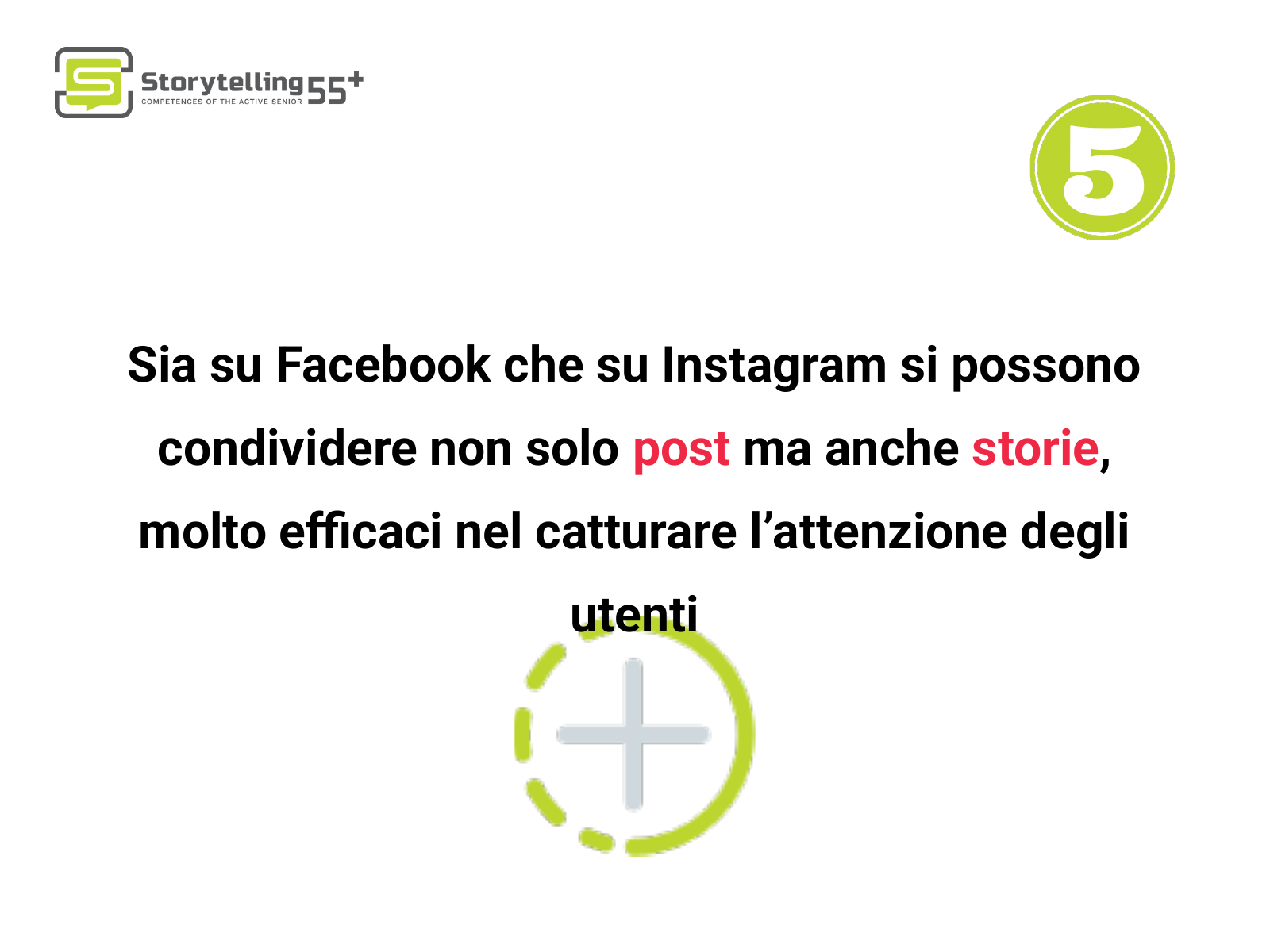

Sia su Facebook che su Instagram si possono condividere non solo post ma anche storie, molto efficaci nel catturare l’attenzione degli utenti